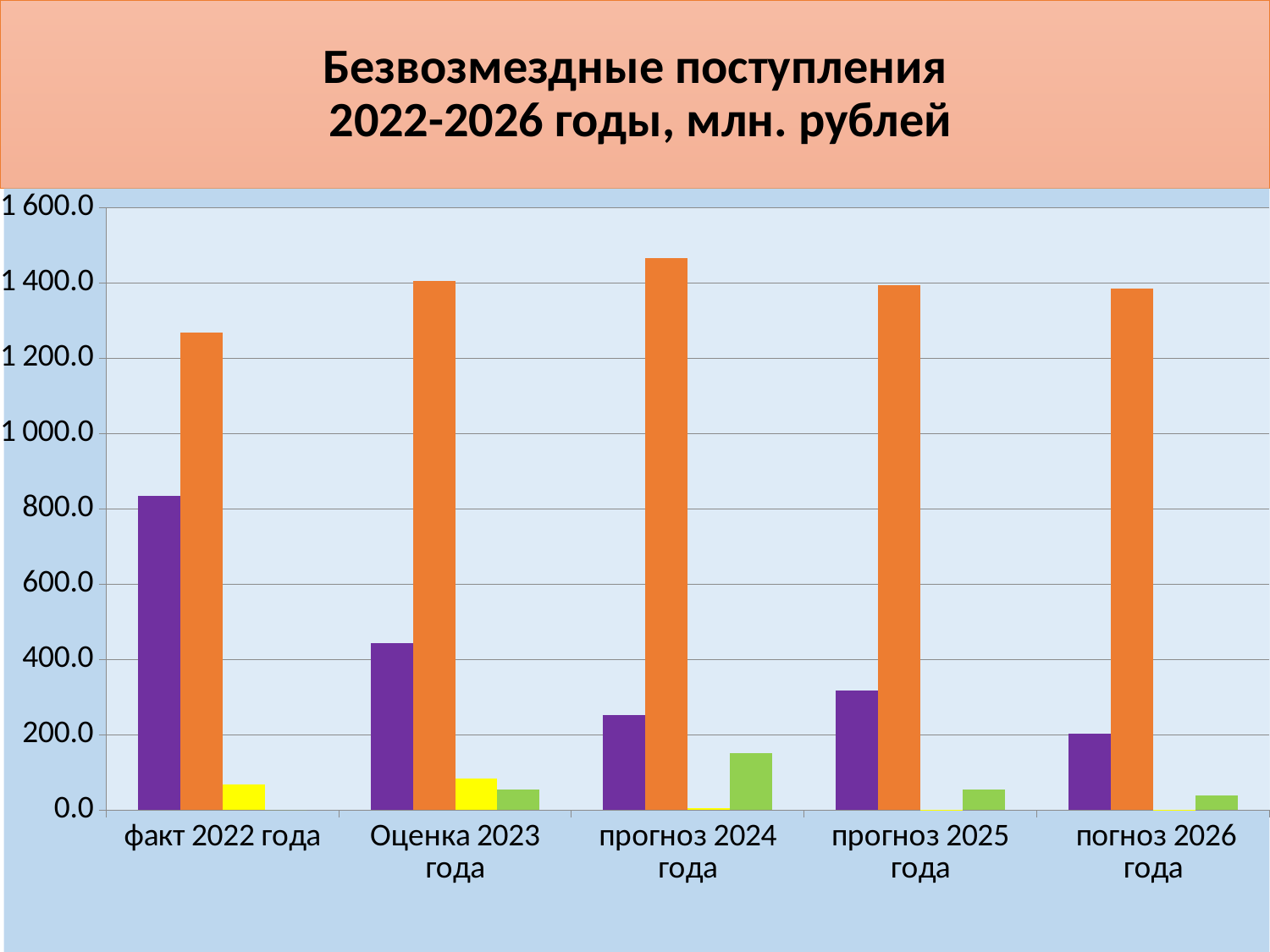

# Безвозмездные поступления 2022-2026 годы, млн. рублей

### Chart

| Category | Субсидии | Субвенции | Иные МБТ | Дотации |
|---|---|---|---|---|
| факт 2022 года | 834.8 | 1267.3 | 67.8 | 0.0 |
| Оценка 2023 года | 442.3 | 1405.6 | 82.4 | 53.7 |
| прогноз 2024 года | 251.3 | 1466.4 | 5.3 | 151.6 |
| прогноз 2025 года | 317.7 | 1393.2 | 0.1 | 55.1 |
|  погноз 2026 года | 203.5 | 1385.7 | 0.1 | 38.2 |